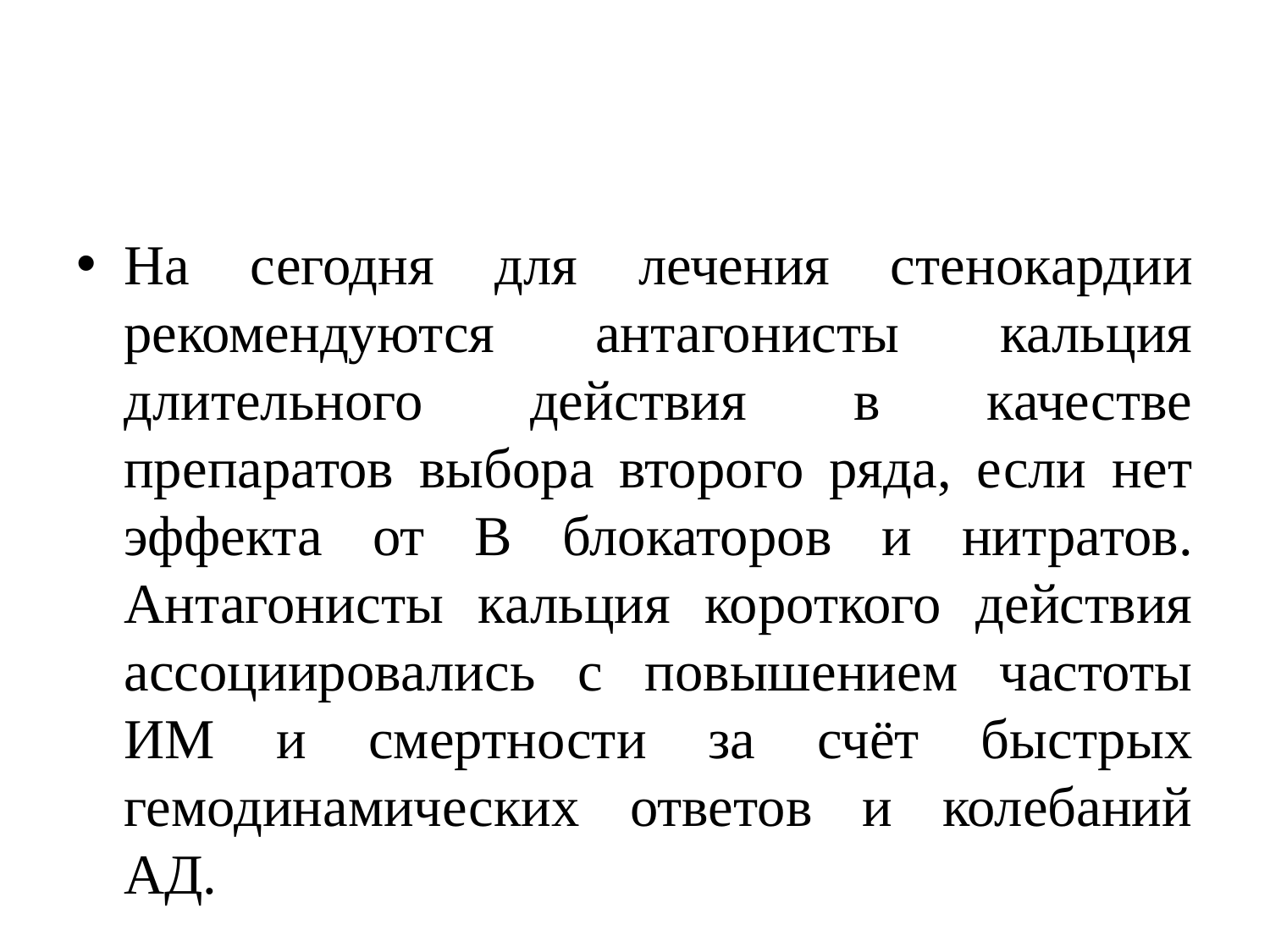

#
На сегодня для лечения стенокардии рекомендуются антагонисты кальция длительного действия в качестве препаратов выбора второго ряда, если нет эффекта от В блокаторов и нитратов. Антагонисты кальция короткого действия ассоциировались с повышением частоты ИМ и смертности за счёт быстрых гемодинамических ответов и колебаний АД.